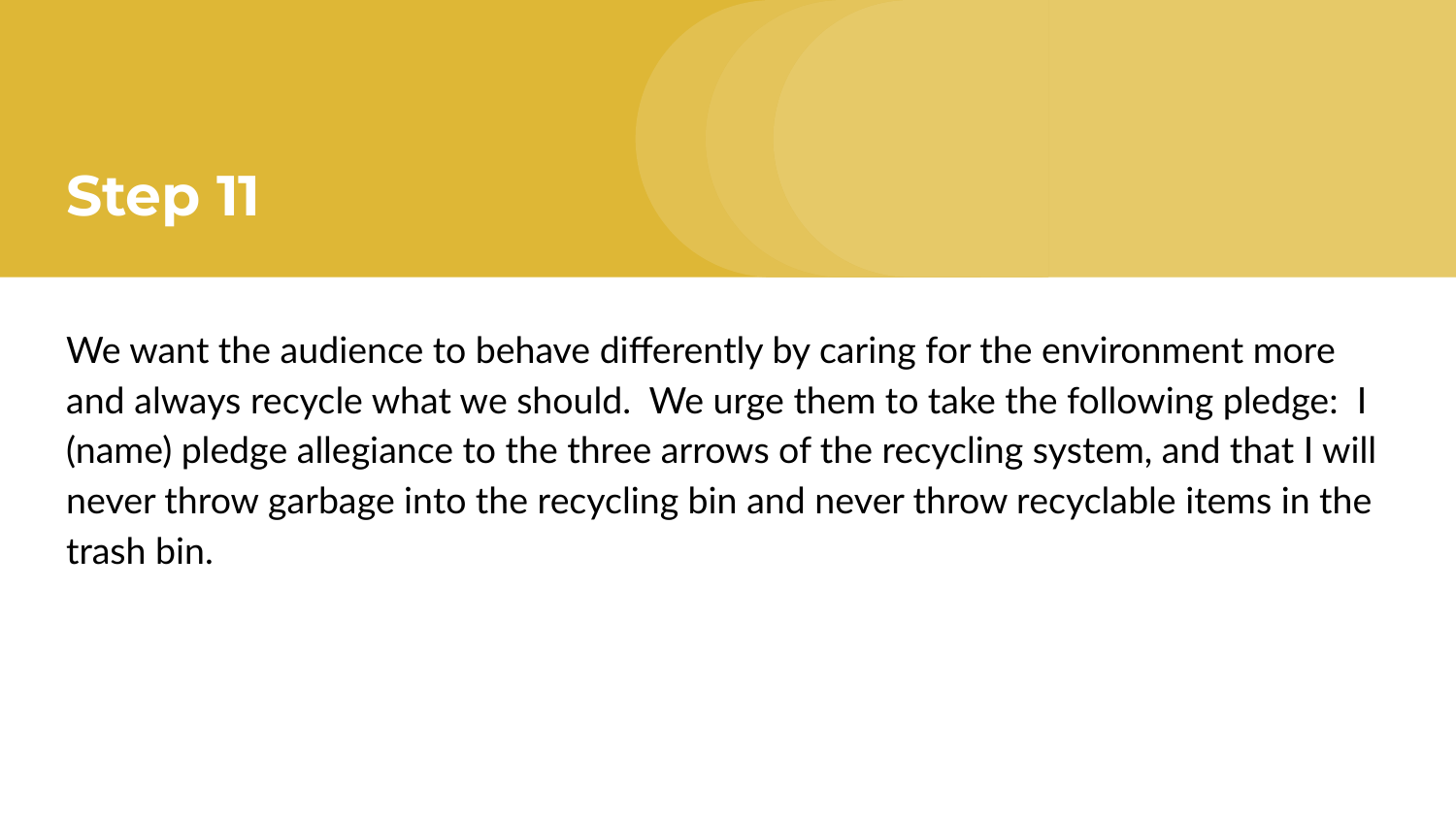

# Step 11
We want the audience to behave differently by caring for the environment more and always recycle what we should.  We urge them to take the following pledge:  I (name) pledge allegiance to the three arrows of the recycling system, and that I will never throw garbage into the recycling bin and never throw recyclable items in the trash bin.